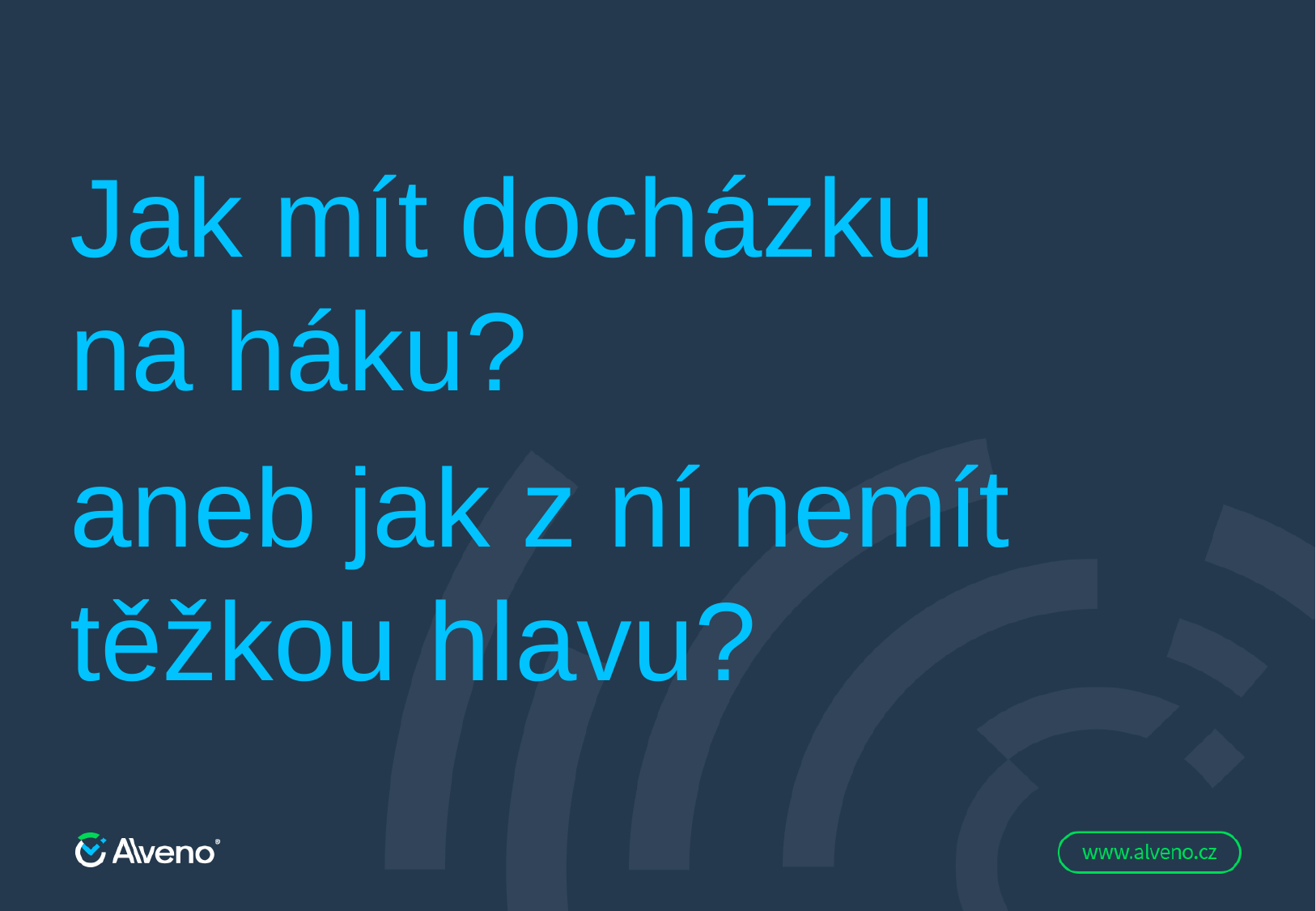

Jak mít docházku na háku?
aneb jak z ní nemít těžkou hlavu?